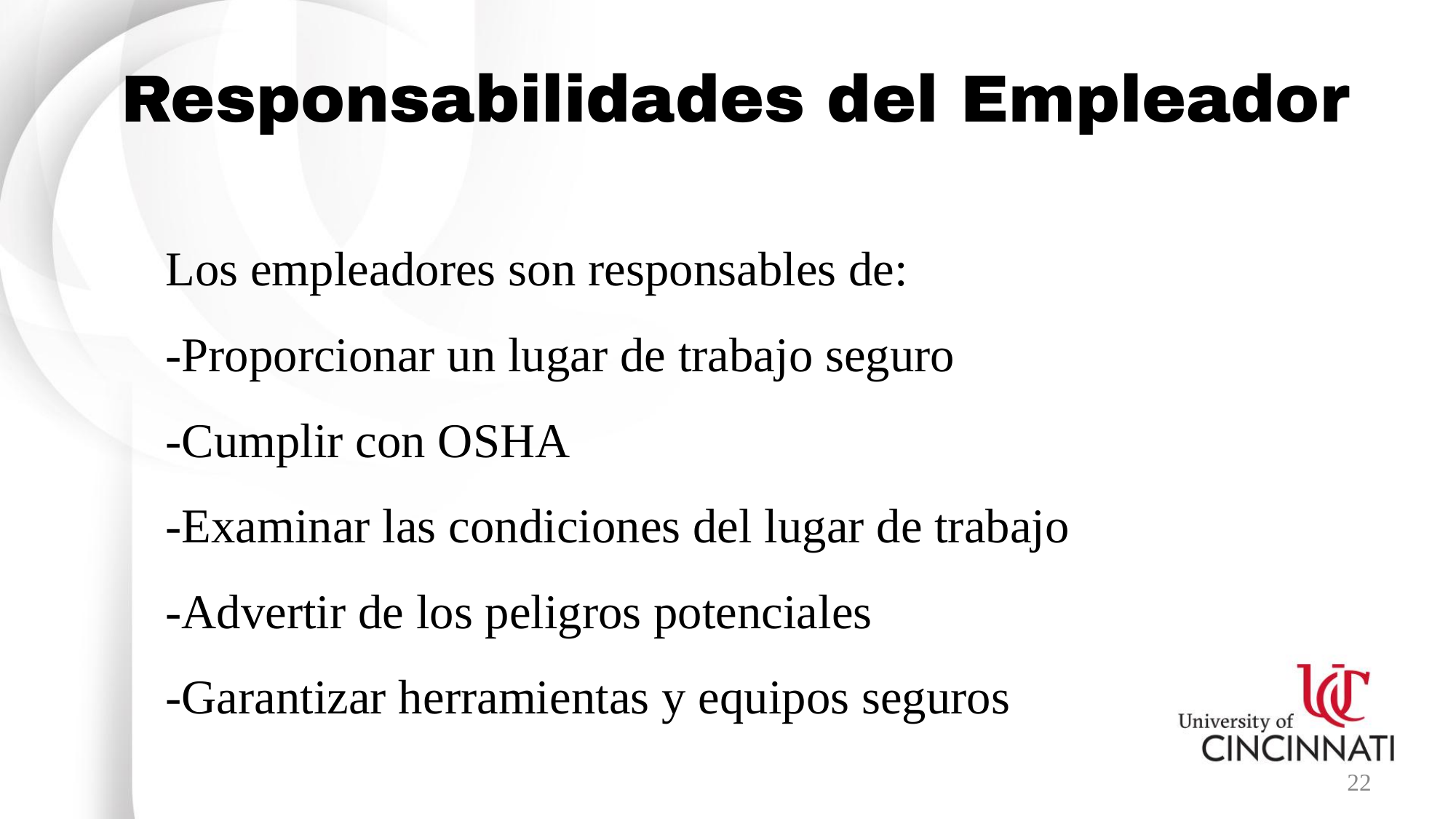

# Responsabilidades del Empleador
Los empleadores son responsables de:
-Proporcionar un lugar de trabajo seguro
-Cumplir con OSHA
-Examinar las condiciones del lugar de trabajo
-Advertir de los peligros potenciales
-Garantizar herramientas y equipos seguros
22